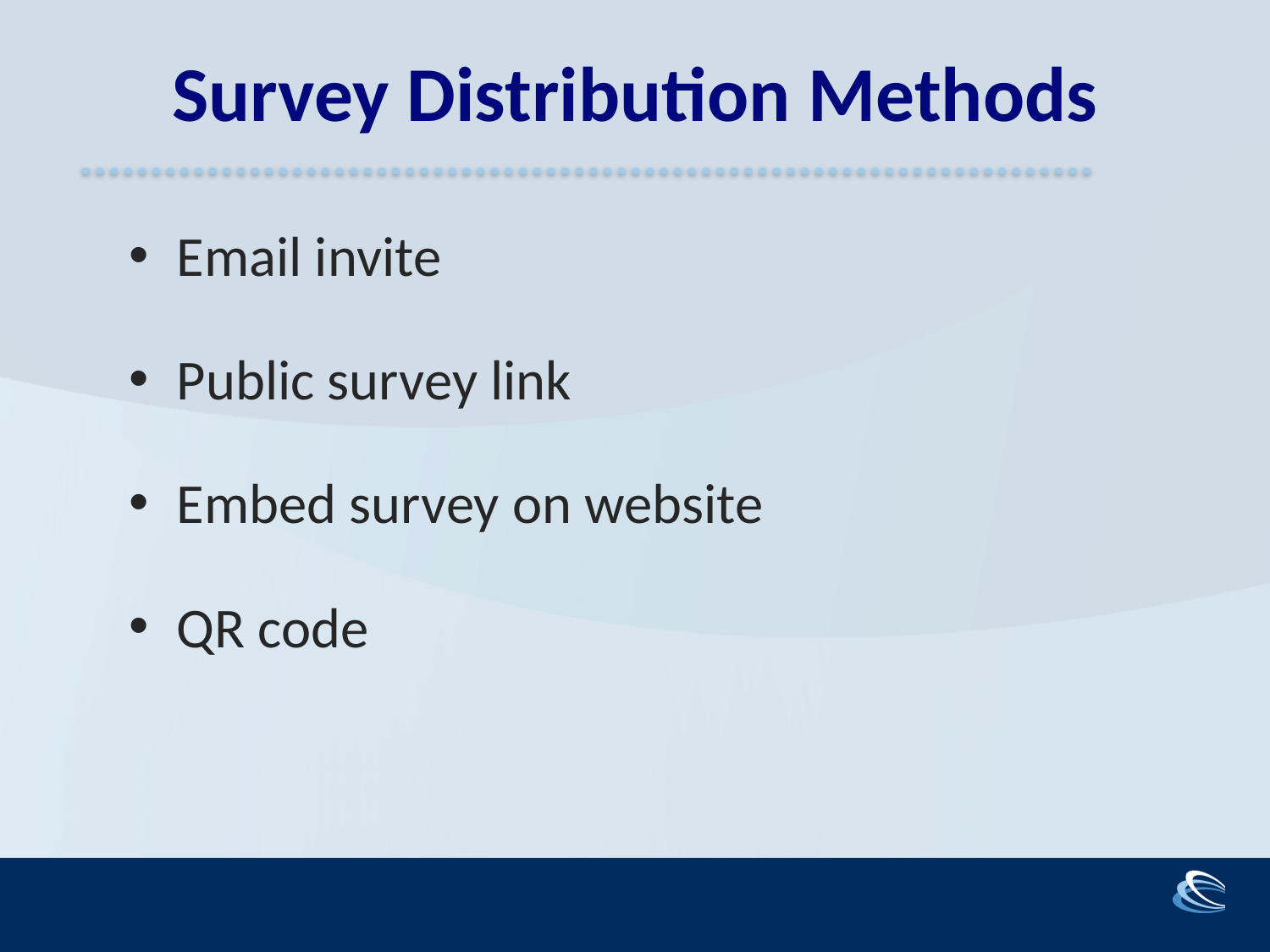

# Survey Distribution Methods
Email invite
Public survey link
Embed survey on website
QR code